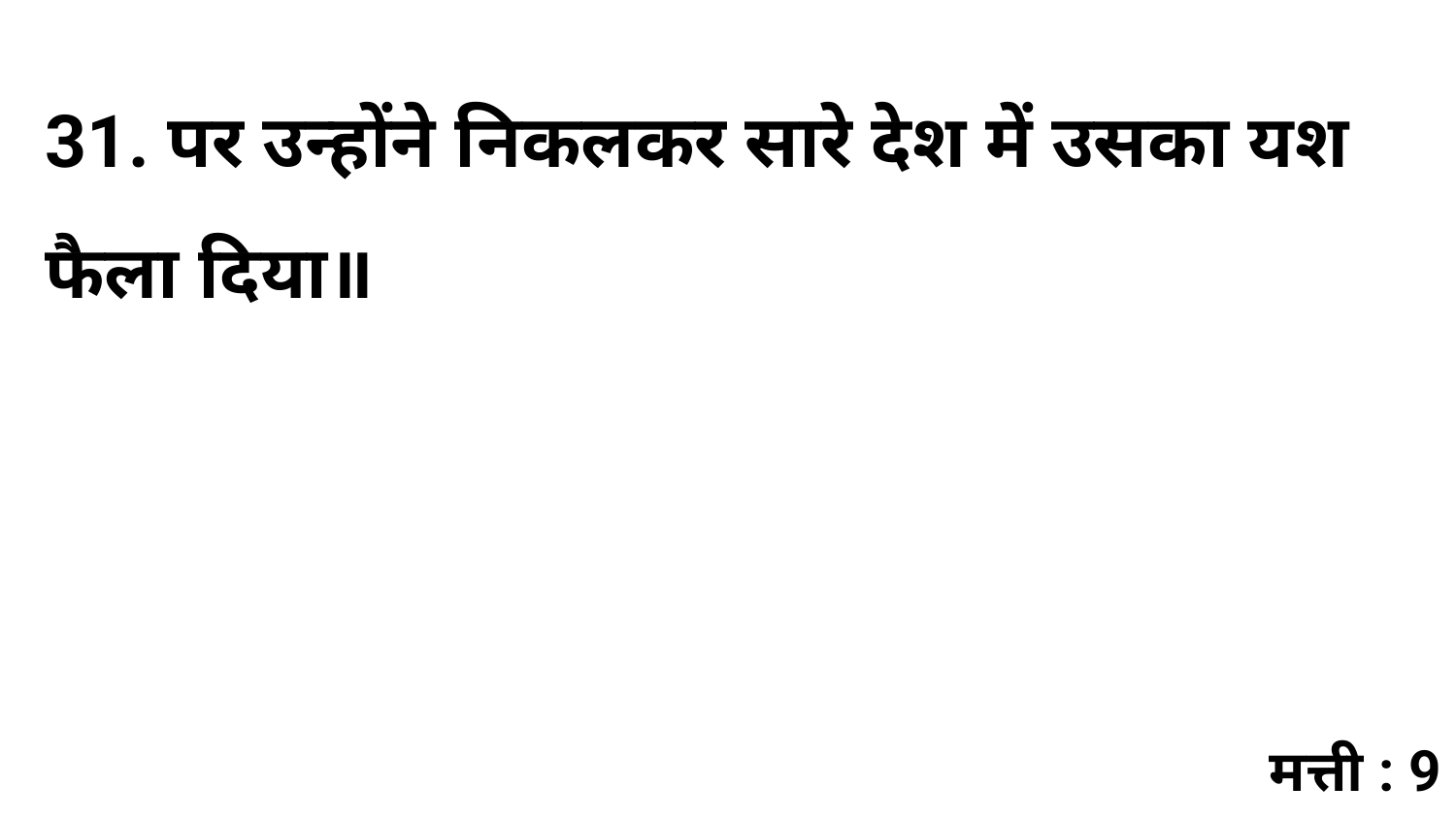

31. पर उन्होंने निकलकर सारे देश में उसका यश फैला दिया॥
मत्ती : 9